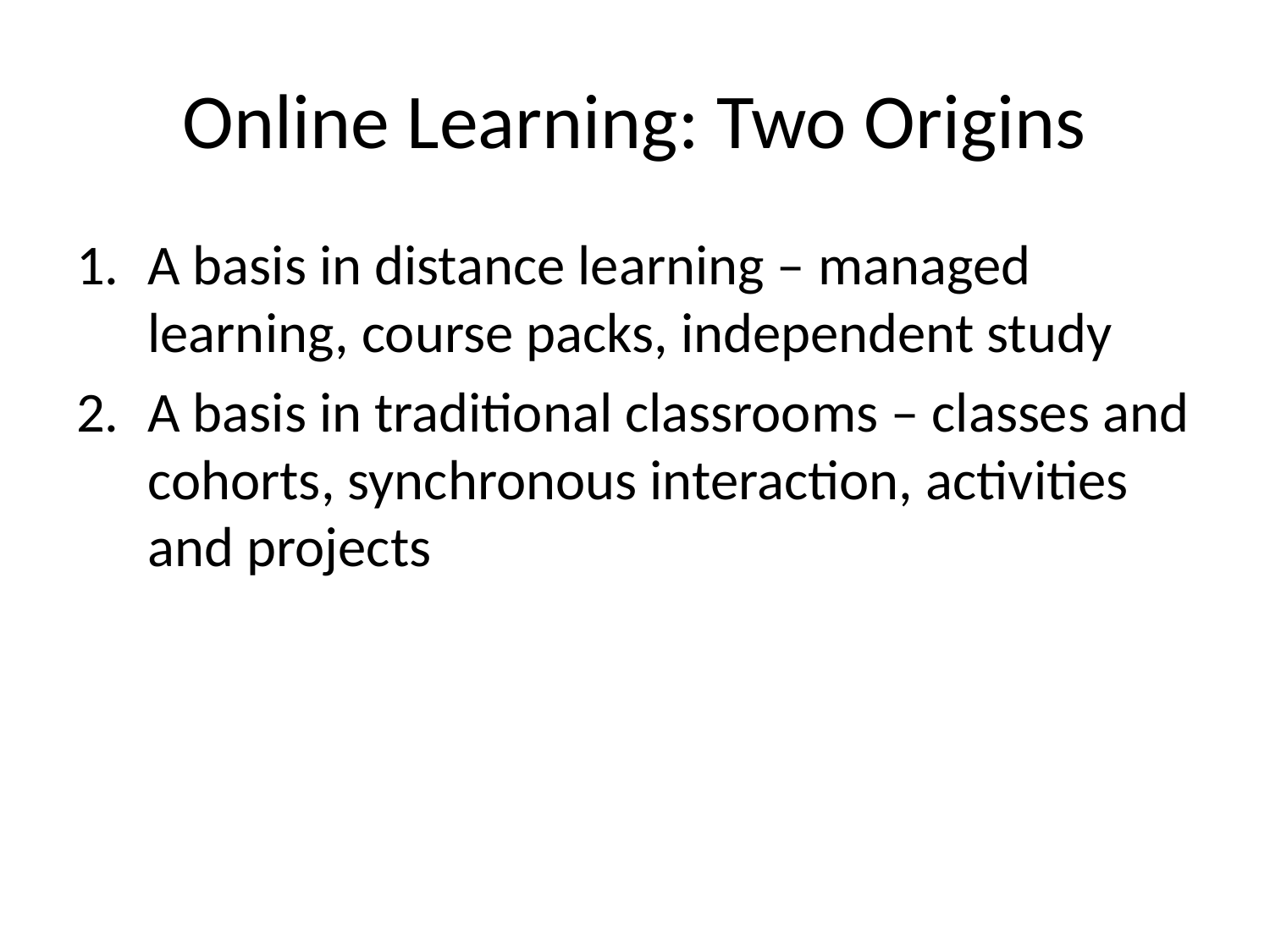

# Online Learning: Two Origins
A basis in distance learning – managed learning, course packs, independent study
A basis in traditional classrooms – classes and cohorts, synchronous interaction, activities and projects